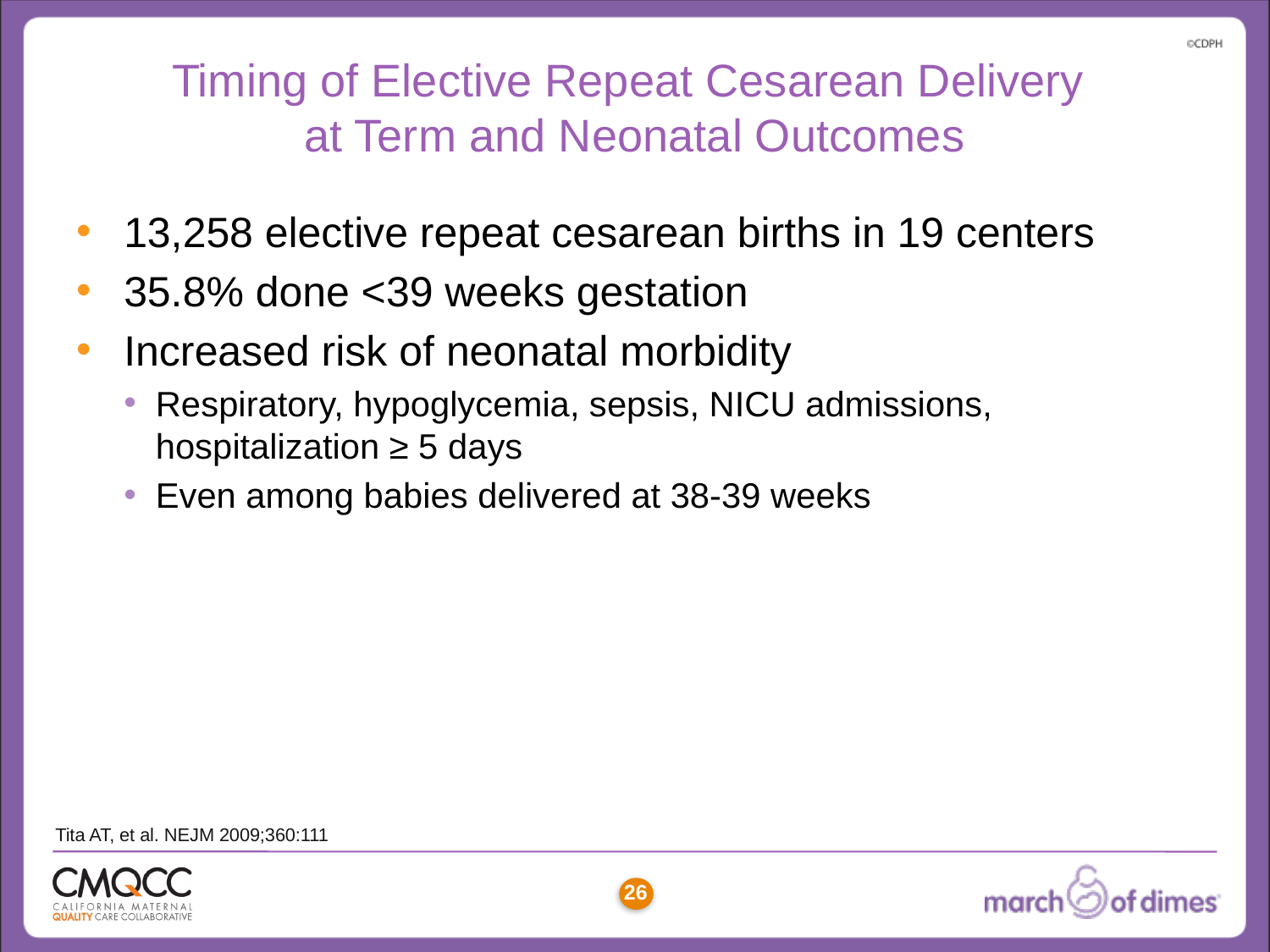

Timing of Elective Repeat Cesarean Delivery
at Term and Neonatal Outcomes
13,258 elective repeat cesarean births in 19 centers
35.8% done <39 weeks gestation
Increased risk of neonatal morbidity
Respiratory, hypoglycemia, sepsis, NICU admissions,
hospitalization ≥ 5 days
Even among babies delivered at 38-39 weeks

Tita AT, et al. NEJM 2009;360:111